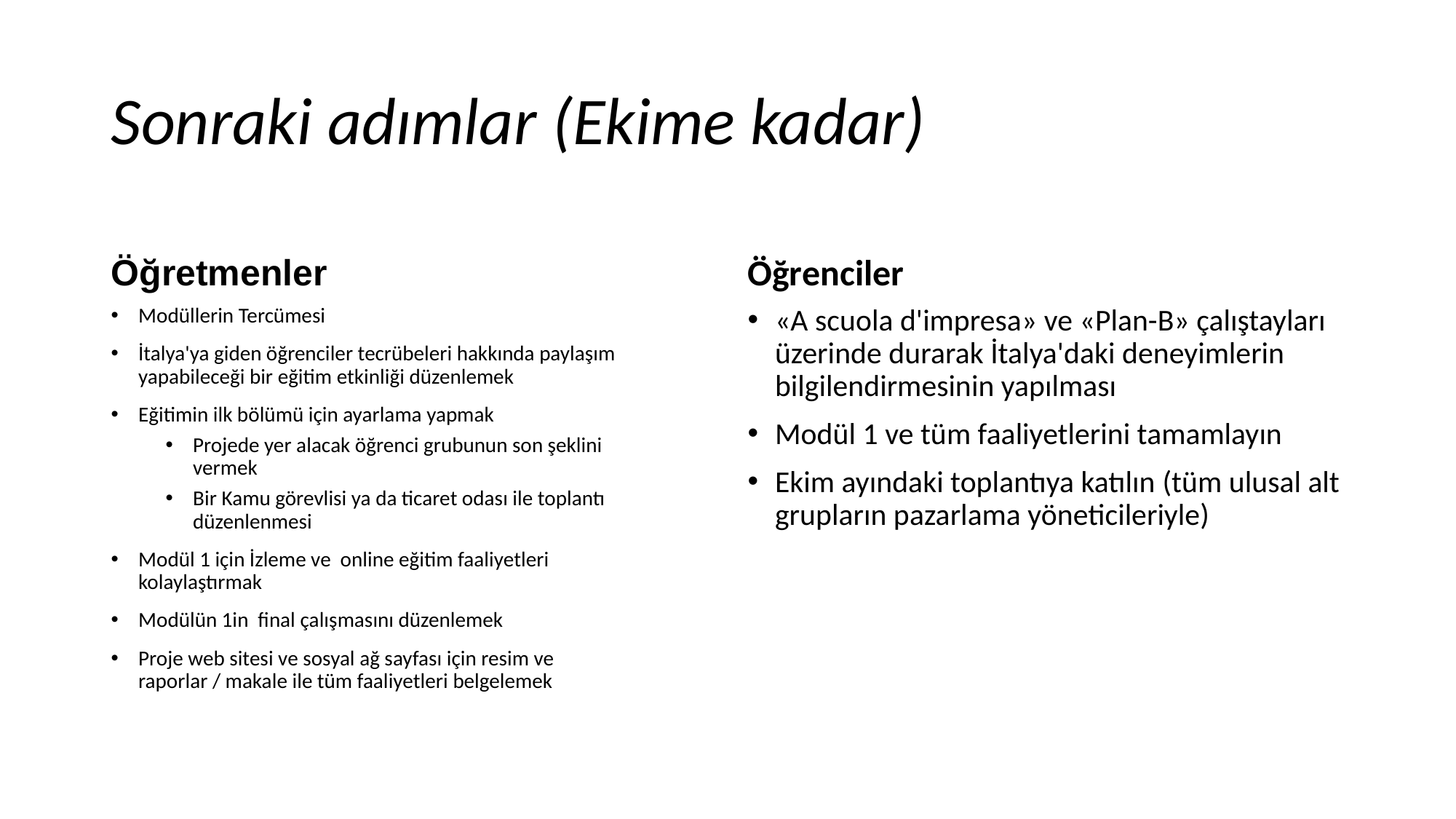

# Sonraki adımlar (Ekime kadar)
Öğretmenler
Öğrenciler
Modüllerin Tercümesi
İtalya'ya giden öğrenciler tecrübeleri hakkında paylaşım yapabileceği bir eğitim etkinliği düzenlemek
Eğitimin ilk bölümü için ayarlama yapmak
Projede yer alacak öğrenci grubunun son şeklini vermek
Bir Kamu görevlisi ya da ticaret odası ile toplantı düzenlenmesi
Modül 1 için İzleme ve  online eğitim faaliyetleri kolaylaştırmak
Modülün 1in  final çalışmasını düzenlemek
Proje web sitesi ve sosyal ağ sayfası için resim ve raporlar / makale ile tüm faaliyetleri belgelemek
«A scuola d'impresa» ve «Plan-B» çalıştayları üzerinde durarak İtalya'daki deneyimlerin bilgilendirmesinin yapılması
Modül 1 ve tüm faaliyetlerini tamamlayın
Ekim ayındaki toplantıya katılın (tüm ulusal alt grupların pazarlama yöneticileriyle)